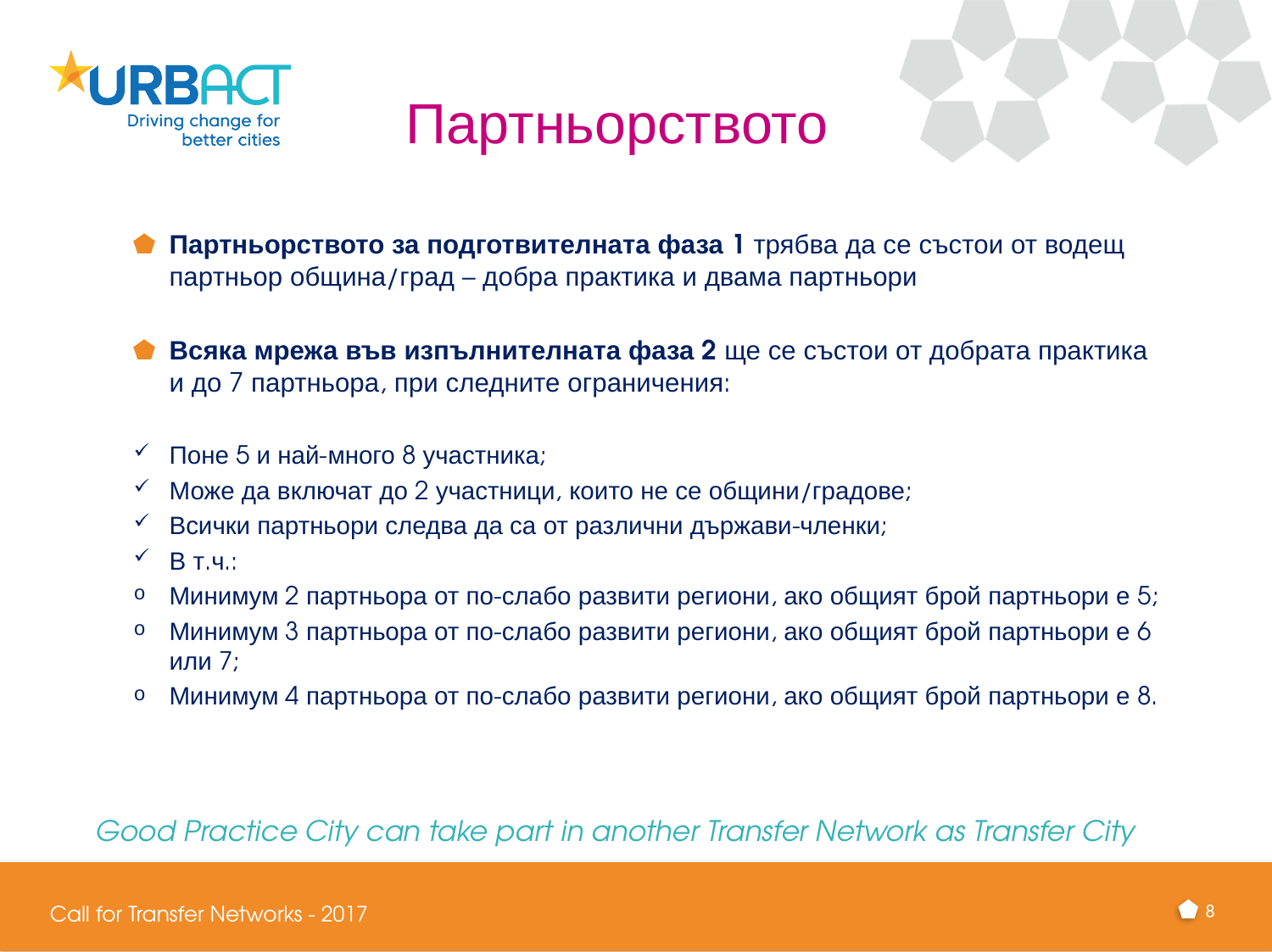

# Партньорството
Партньорството за подготвителната фаза 1 трябва да се състои от водещ партньор община/град – добра практика и двама партньори

Всяка мрежа във изпълнителната фаза 2 ще се състои от добрата практика и до 7 партньора, при следните ограничения:

Поне 5 и най-много 8 участника;
Може да включат до 2 участници, които не се общини/градове;
Всички партньори следва да са от различни държави-членки;
В т.ч.:
Минимум 2 партньора от по-слабо развити региони, ако общият брой партньори е 5;
Минимум 3 партньора от по-слабо развити региони, ако общият брой партньори е 6 или 7;
Минимум 4 партньора от по-слабо развити региони, ако общият брой партньори е 8.

Good Practice City can take part in another Transfer Network as Transfer City
8
Call for Transfer Networks - 2017